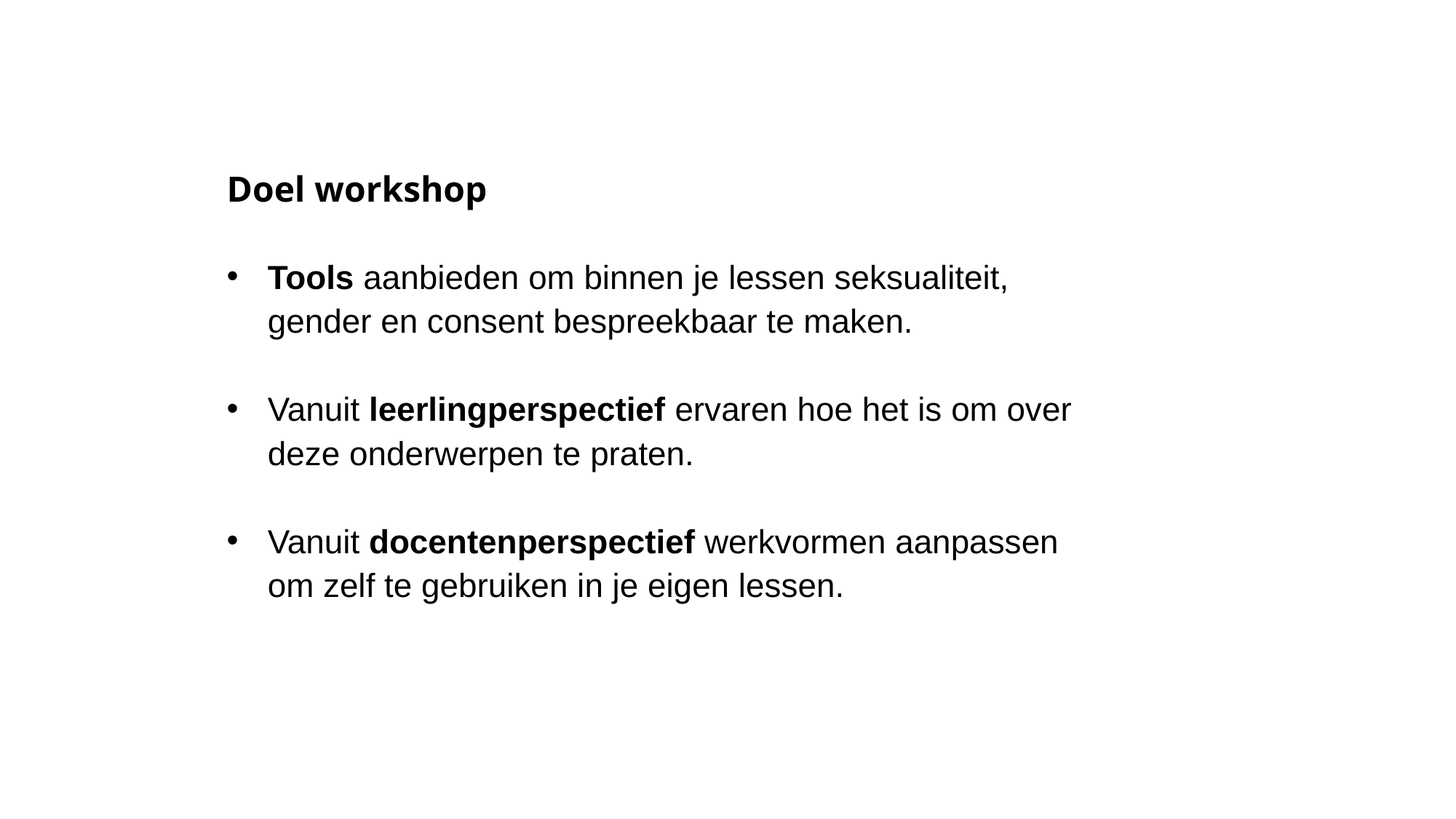

# Doel workshop
Tools aanbieden om binnen je lessen seksualiteit, gender en consent bespreekbaar te maken.

Vanuit leerlingperspectief ervaren hoe het is om over deze onderwerpen te praten.

Vanuit docentenperspectief werkvormen aanpassen om zelf te gebruiken in je eigen lessen.